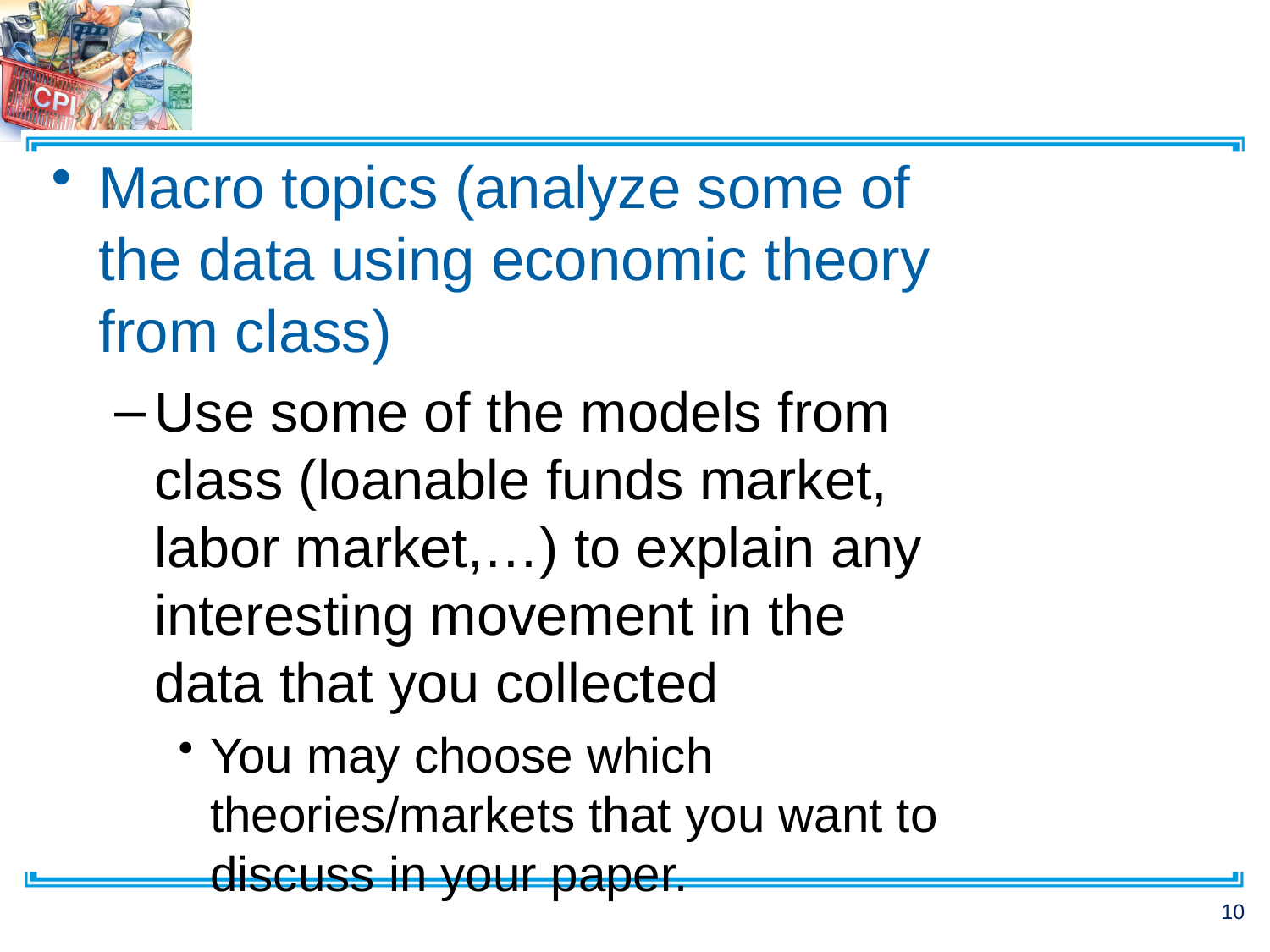

#
Macro topics (analyze some of the data using economic theory from class)
Use some of the models from class (loanable funds market, labor market,…) to explain any interesting movement in the data that you collected
You may choose which theories/markets that you want to discuss in your paper.
10